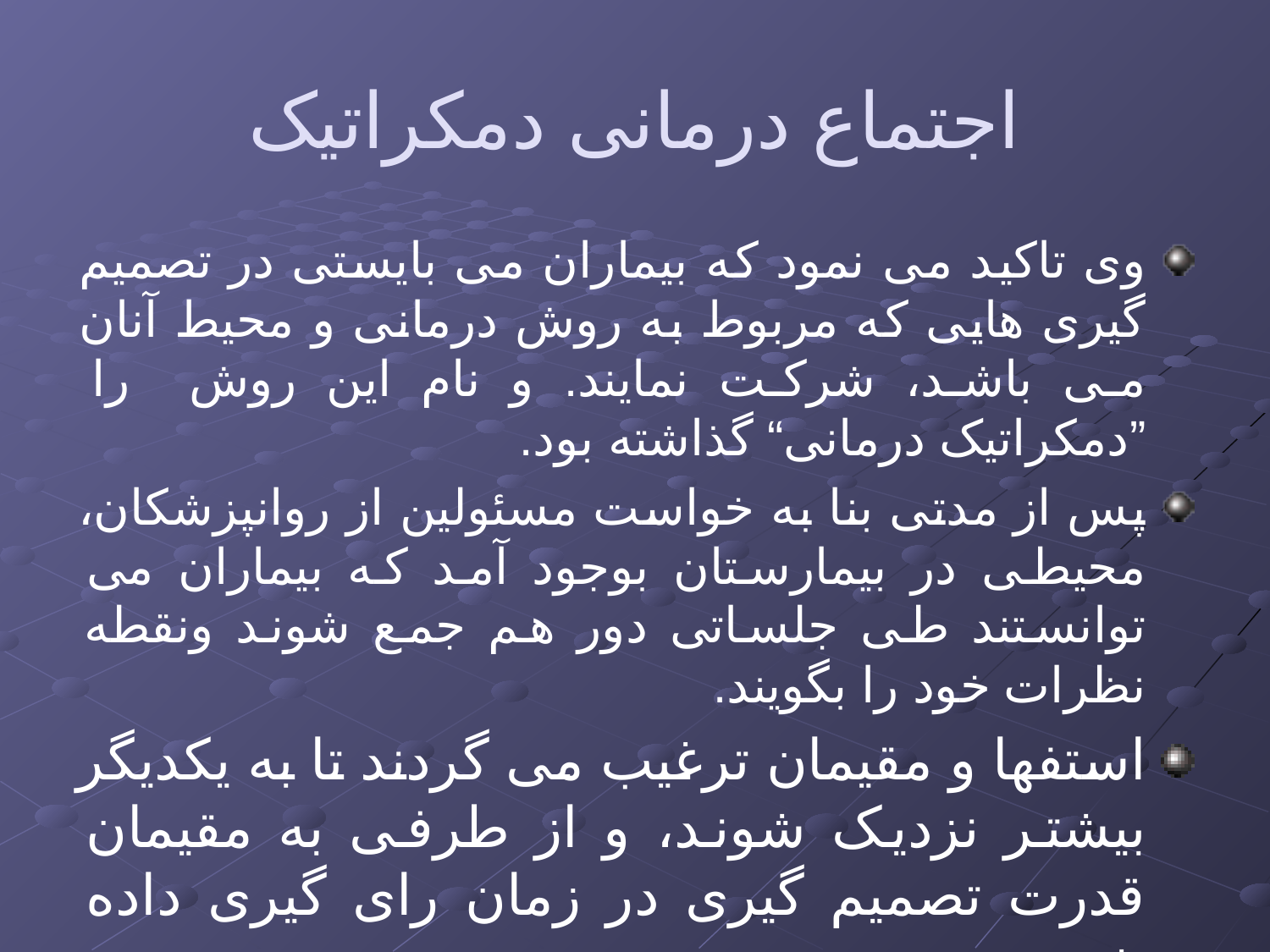

# اجتماع درمانی دمکراتیک
وی تاکید می نمود که بیماران می بایستی در تصمیم گیری هایی که مربوط به روش درمانی و محیط آنان می باشد، شرکت نمایند. و نام این روش  را ”دمکراتیک درمانی“ گذاشته بود.
پس از مدتی بنا به خواست مسئولین از روانپزشکان، محیطی در بیمارستان بوجود آمد که بیماران می توانستند طی جلساتی دور هم جمع شوند ونقطه نظرات خود را بگویند.
استفها و مقیمان ترغیب می گردند تا به یکدیگر بیشتر نزدیک شوند، و از طرفی به مقیمان قدرت تصمیم گیری در زمان رای گیری داده شد.